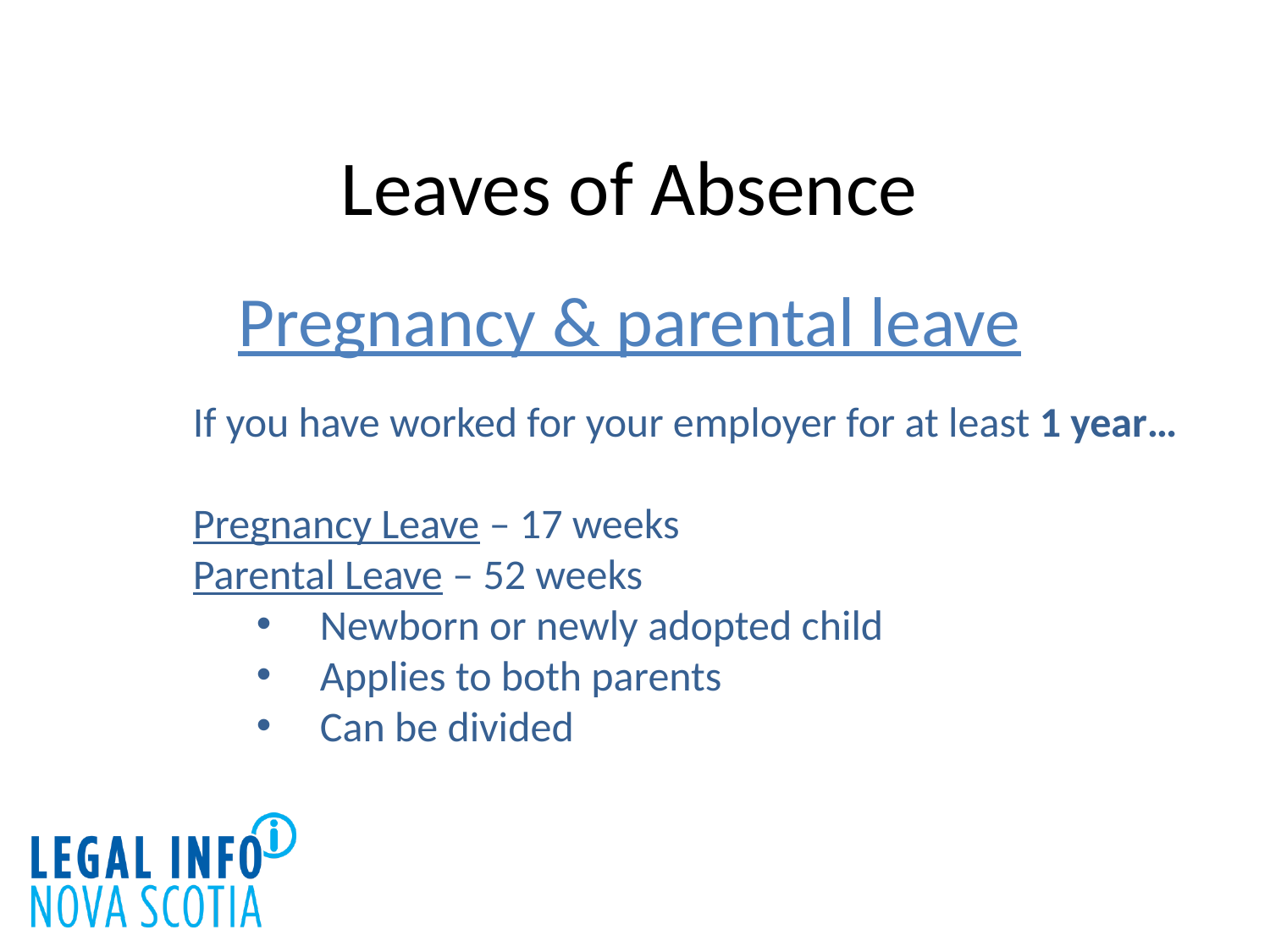

# Leaves of Absence
Pregnancy & parental leave
If you have worked for your employer for at least 1 year…

Pregnancy Leave – 17 weeks
Parental Leave – 52 weeks
Newborn or newly adopted child
Applies to both parents
Can be divided